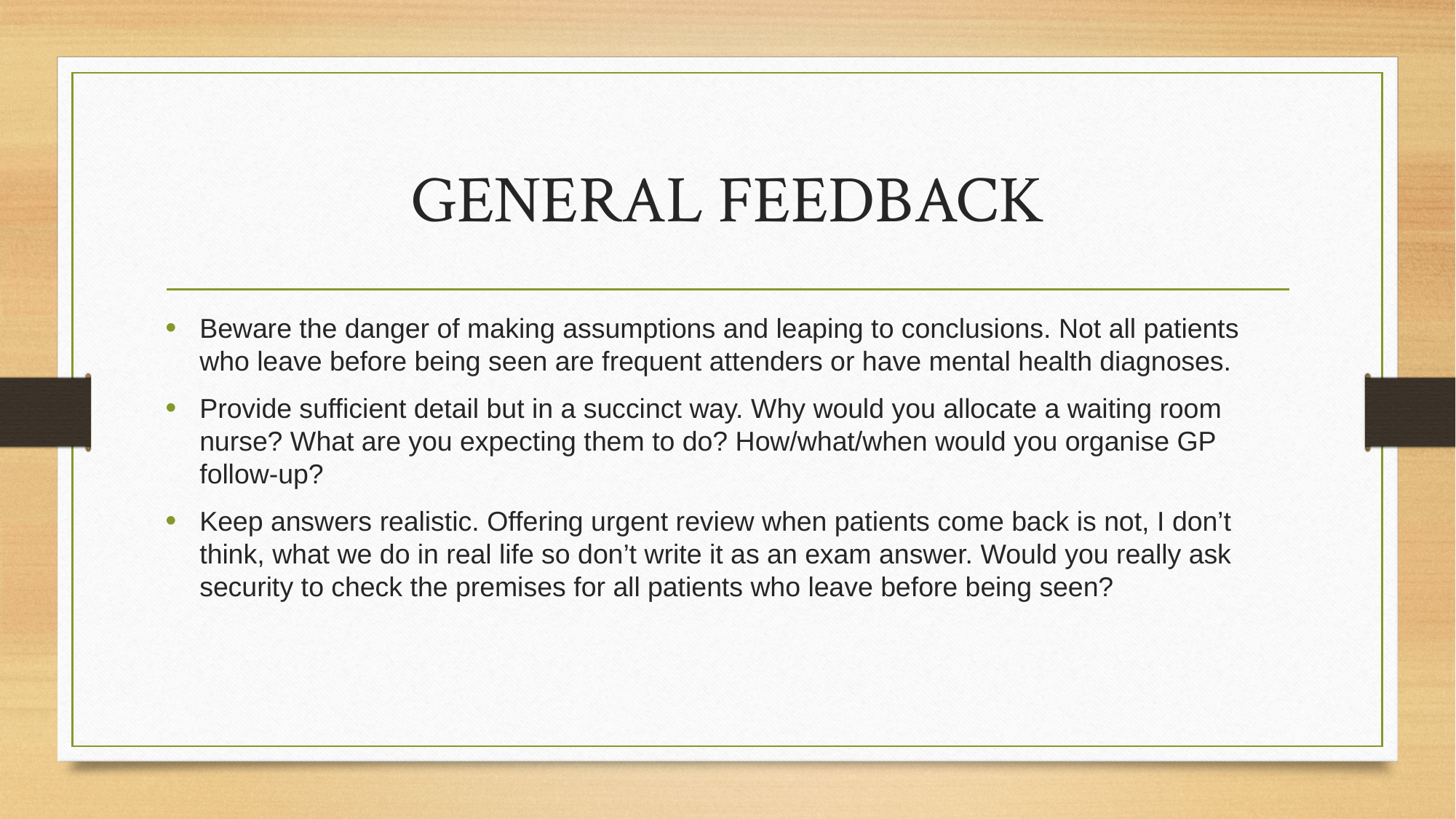

# GENERAL FEEDBACK
Beware the danger of making assumptions and leaping to conclusions. Not all patients who leave before being seen are frequent attenders or have mental health diagnoses.
Provide sufficient detail but in a succinct way. Why would you allocate a waiting room nurse? What are you expecting them to do? How/what/when would you organise GP follow-up?
Keep answers realistic. Offering urgent review when patients come back is not, I don’t think, what we do in real life so don’t write it as an exam answer. Would you really ask security to check the premises for all patients who leave before being seen?